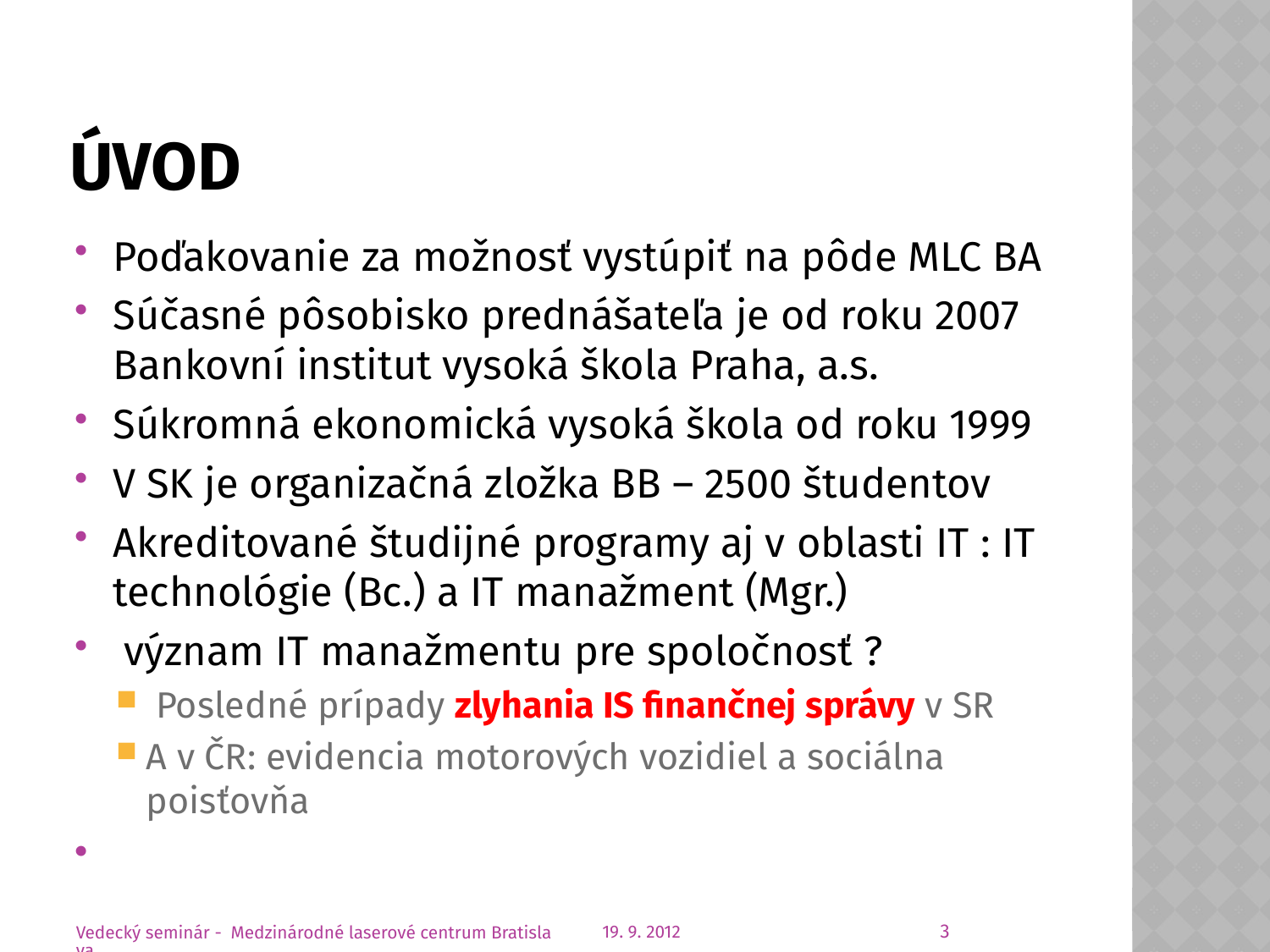

# Úvod
Poďakovanie za možnosť vystúpiť na pôde MLC BA
Súčasné pôsobisko prednášateľa je od roku 2007 Bankovní institut vysoká škola Praha, a.s.
Súkromná ekonomická vysoká škola od roku 1999
V SK je organizačná zložka BB – 2500 študentov
Akreditované študijné programy aj v oblasti IT : IT technológie (Bc.) a IT manažment (Mgr.)
 význam IT manažmentu pre spoločnosť ?
 Posledné prípady zlyhania IS finančnej správy v SR
A v ČR: evidencia motorových vozidiel a sociálna poisťovňa

3
Vedecký seminár -  Medzinárodné laserové centrum Bratislava
19. 9. 2012